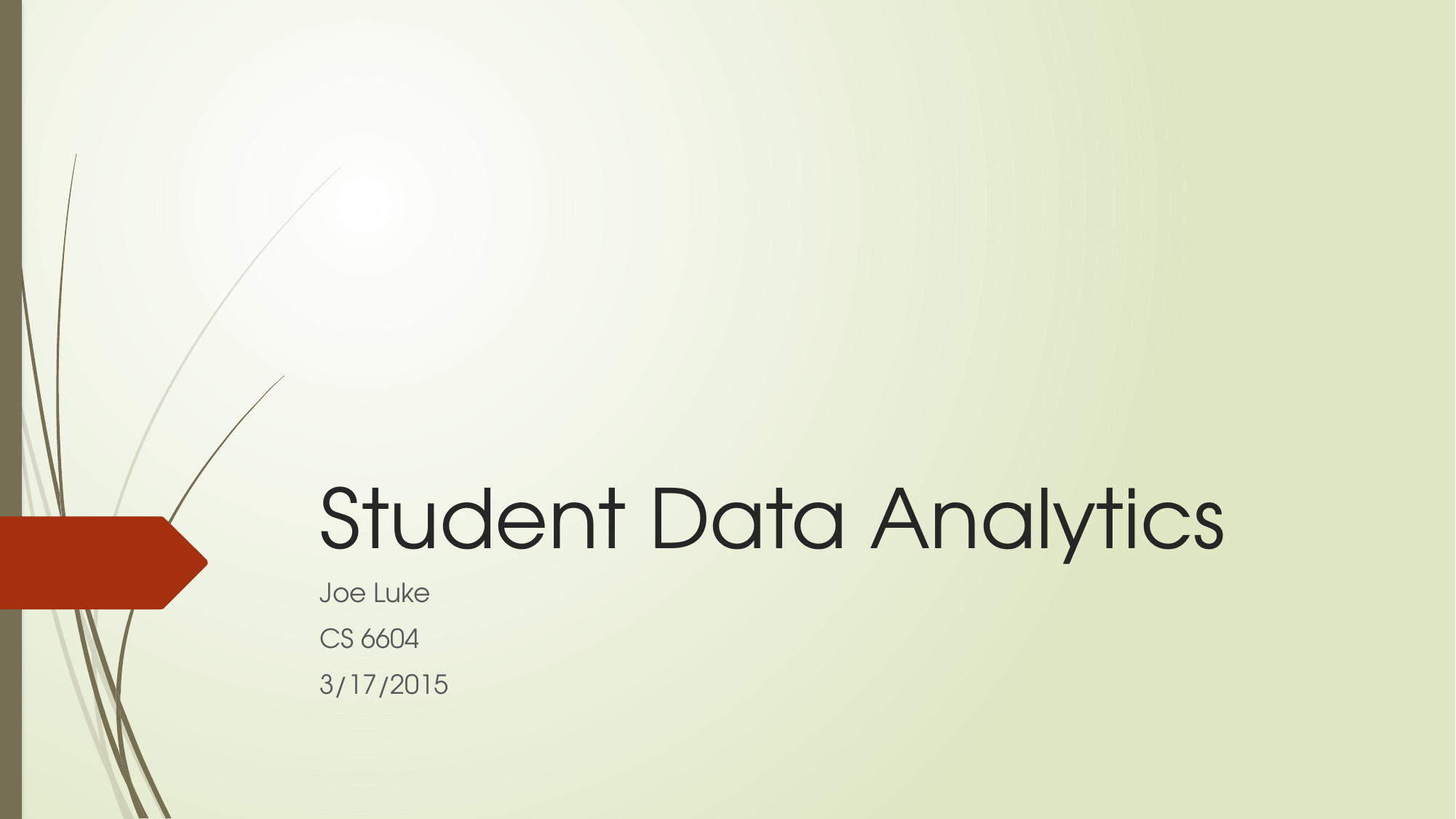

# Student Data Analytics
Joe Luke
CS 6604
3/17/2015